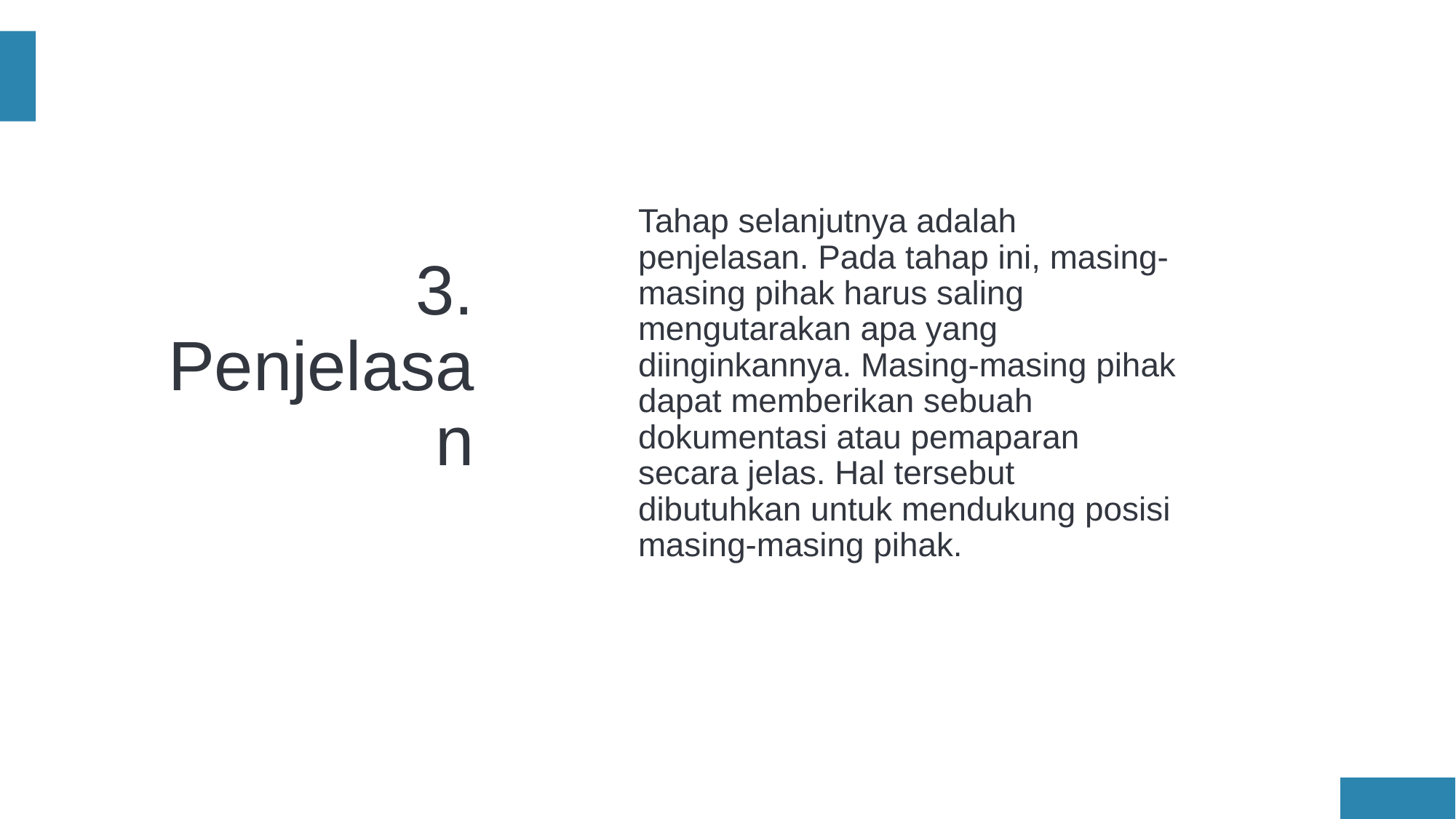

# 3. Penjelasan
Tahap selanjutnya adalah penjelasan. Pada tahap ini, masing-masing pihak harus saling mengutarakan apa yang diinginkannya. Masing-masing pihak dapat memberikan sebuah dokumentasi atau pemaparan secara jelas. Hal tersebut dibutuhkan untuk mendukung posisi masing-masing pihak.